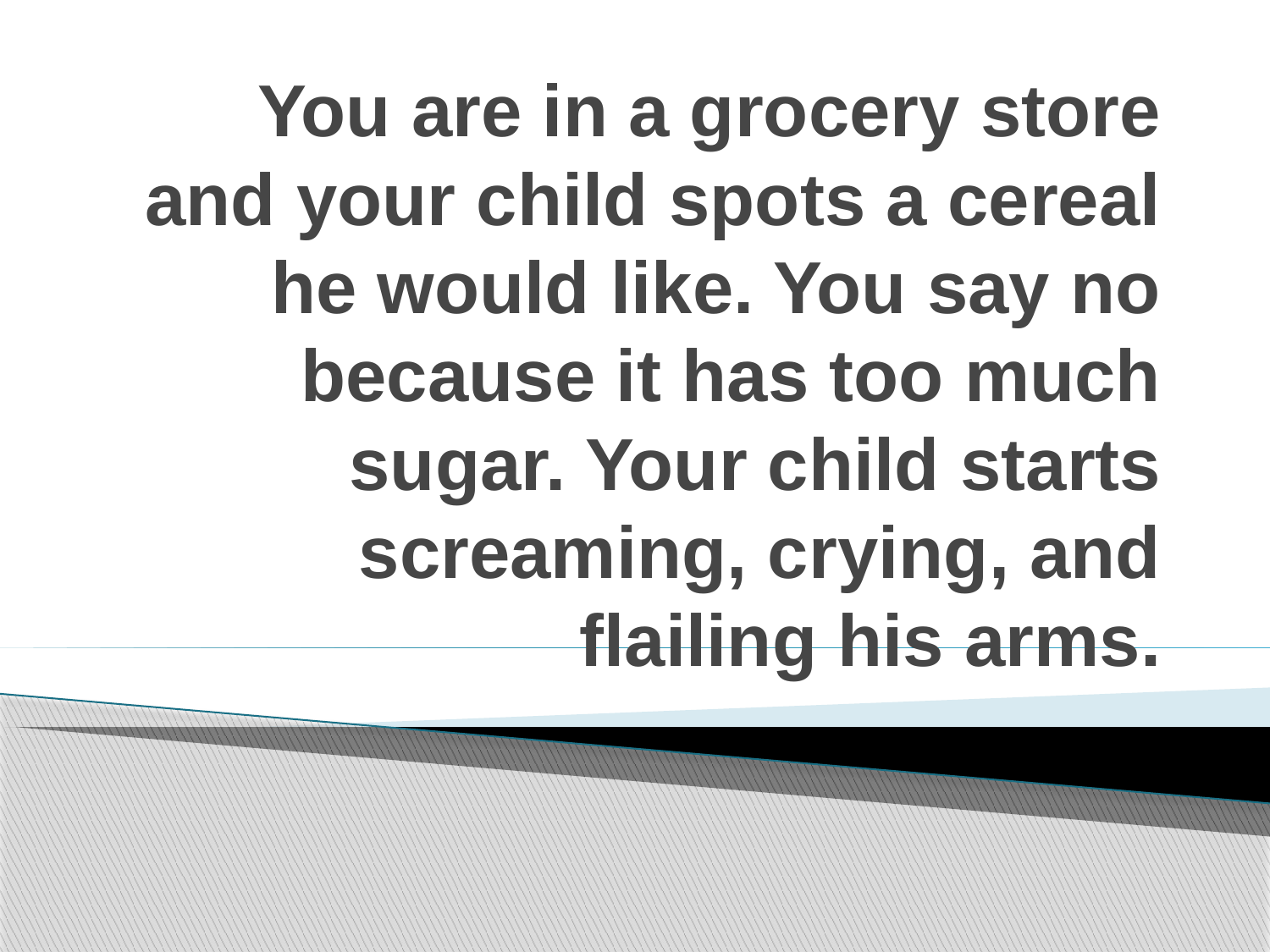

# You are in a grocery store and your child spots a cereal he would like. You say no because it has too much sugar. Your child starts screaming, crying, and flailing his arms.